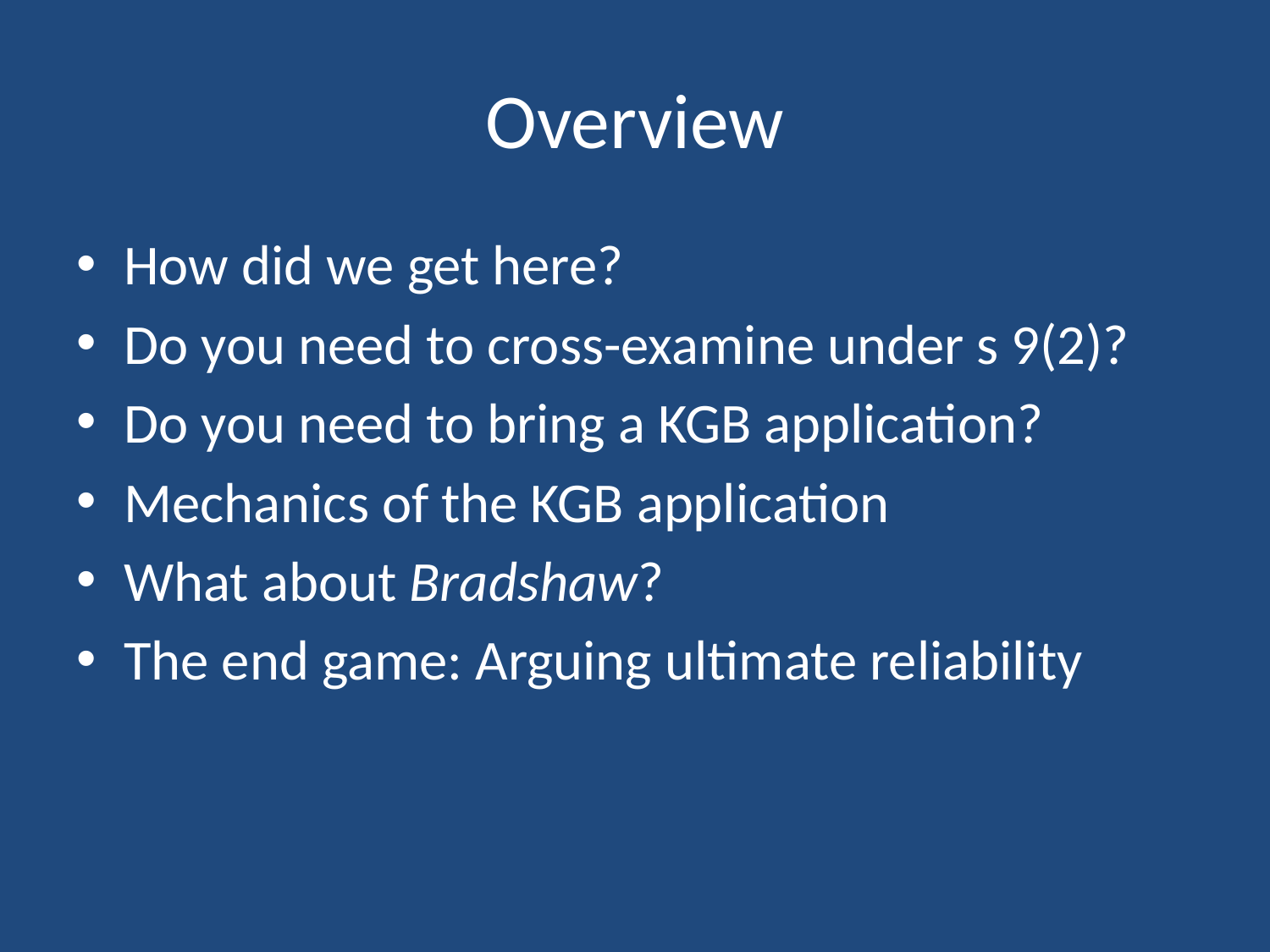

# Overview
How did we get here?
Do you need to cross-examine under s 9(2)?
Do you need to bring a KGB application?
Mechanics of the KGB application
What about Bradshaw?
The end game: Arguing ultimate reliability